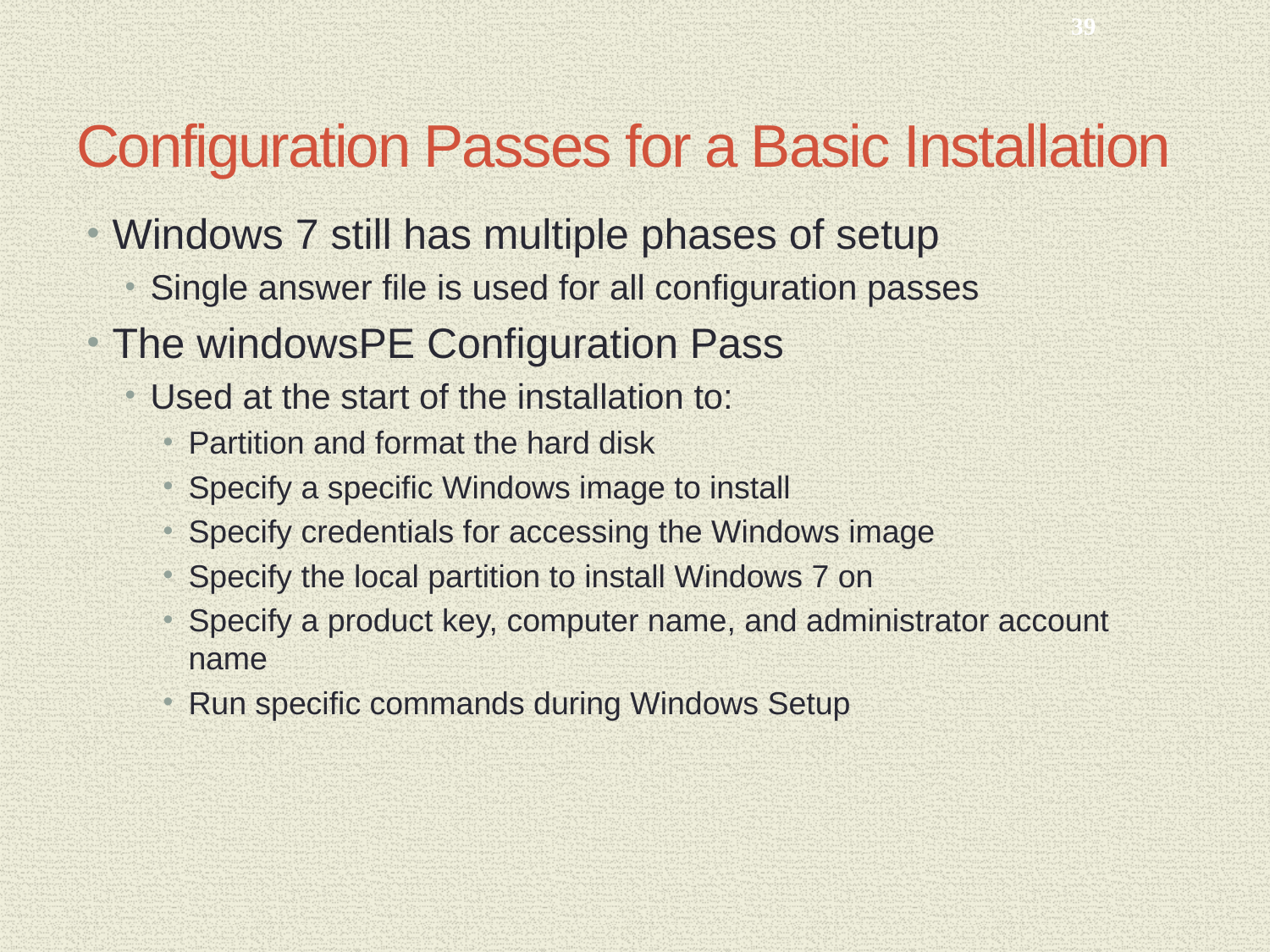

39
# Configuration Passes for a Basic Installation
Windows 7 still has multiple phases of setup
Single answer file is used for all configuration passes
The windowsPE Configuration Pass
Used at the start of the installation to:
Partition and format the hard disk
Specify a specific Windows image to install
Specify credentials for accessing the Windows image
Specify the local partition to install Windows 7 on
Specify a product key, computer name, and administrator account name
Run specific commands during Windows Setup